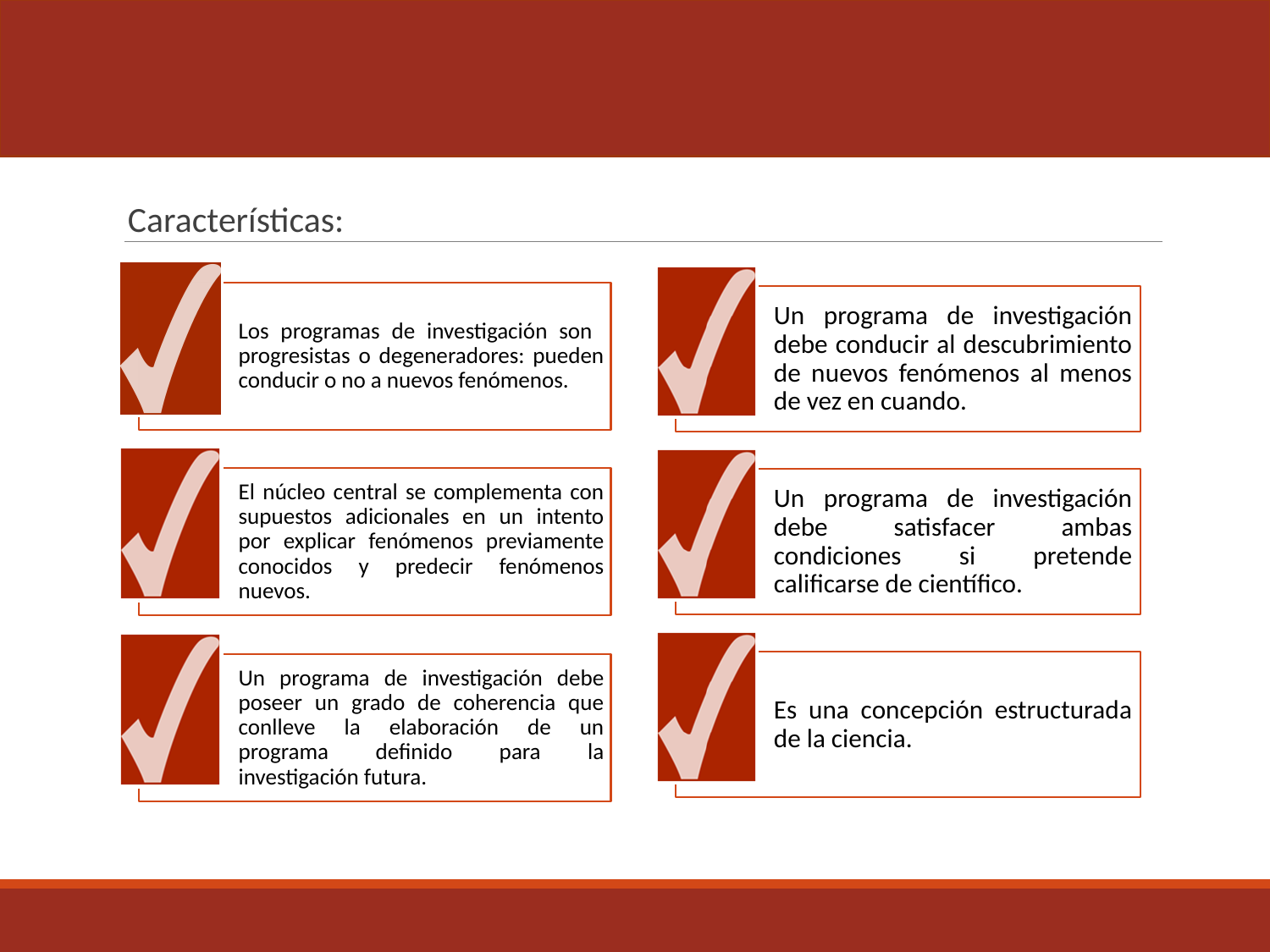

Características:

Los programas de investigación son  progresistas o degeneradores: pueden conducir o no a nuevos fenómenos.
El núcleo central se complementa con supuestos adicionales en un intento por explicar fenómenos previamente conocidos y predecir fenómenos nuevos.
Un programa de investigación debe poseer un grado de coherencia que conlleve la elaboración de un programa definido para la investigación futura.
Un programa de investigación debe conducir al descubrimiento de nuevos fenómenos al menos de vez en cuando.
Un programa de investigación debe satisfacer ambas condiciones si pretende calificarse de científico.
Es una concepción estructurada de la ciencia.